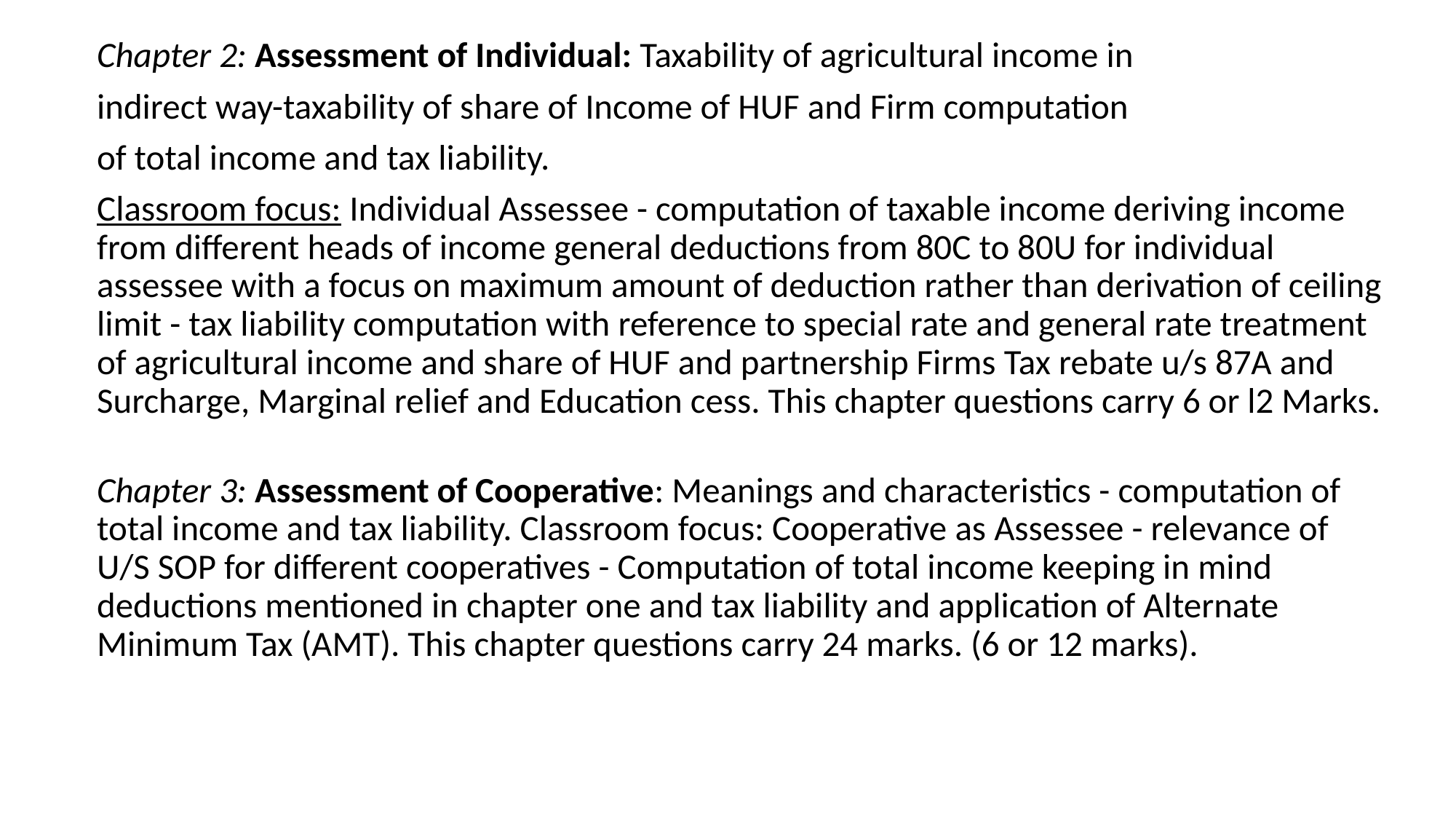

Chapter 2: Assessment of Individual: Taxability of agricultural income in
indirect way-taxability of share of Income of HUF and Firm computation
of total income and tax liability.
Classroom focus: Individual Assessee - computation of taxable income deriving income from different heads of income general deductions from 80C to 80U for individual assessee with a focus on maximum amount of deduction rather than derivation of ceiling limit - tax liability computation with reference to special rate and general rate treatment of agricultural income and share of HUF and partnership Firms Tax rebate u/s 87A and Surcharge, Marginal relief and Education cess. This chapter questions carry 6 or l2 Marks.
Chapter 3: Assessment of Cooperative: Meanings and characteristics - computation of total income and tax liability. Classroom focus: Cooperative as Assessee - relevance of U/S SOP for different cooperatives - Computation of total income keeping in mind deductions mentioned in chapter one and tax liability and application of Alternate Minimum Tax (AMT). This chapter questions carry 24 marks. (6 or 12 marks).